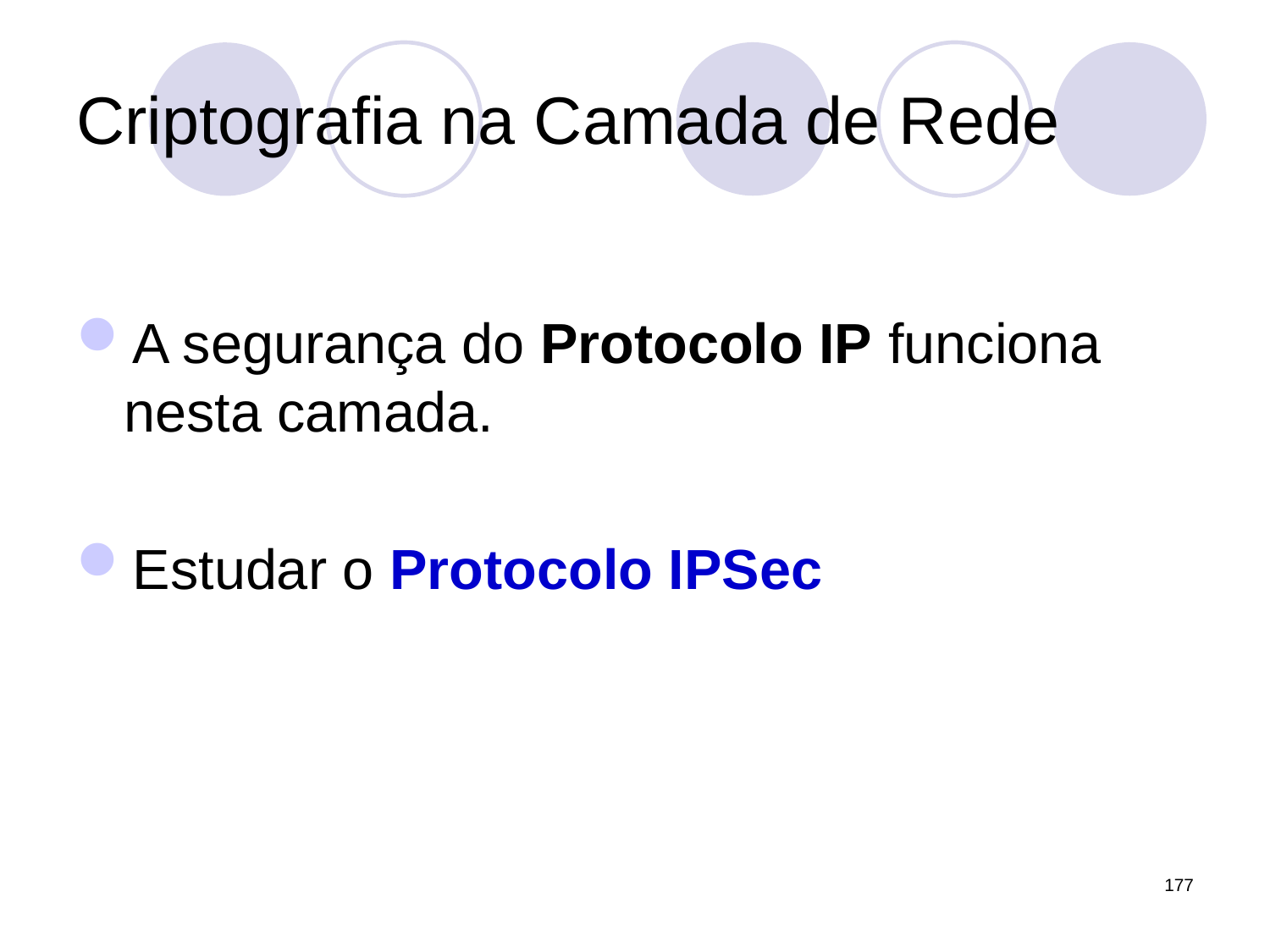

# Criptografia na Camada de Rede

A segurança do Protocolo IP funciona nesta camada.

Estudar o Protocolo IPSec
177